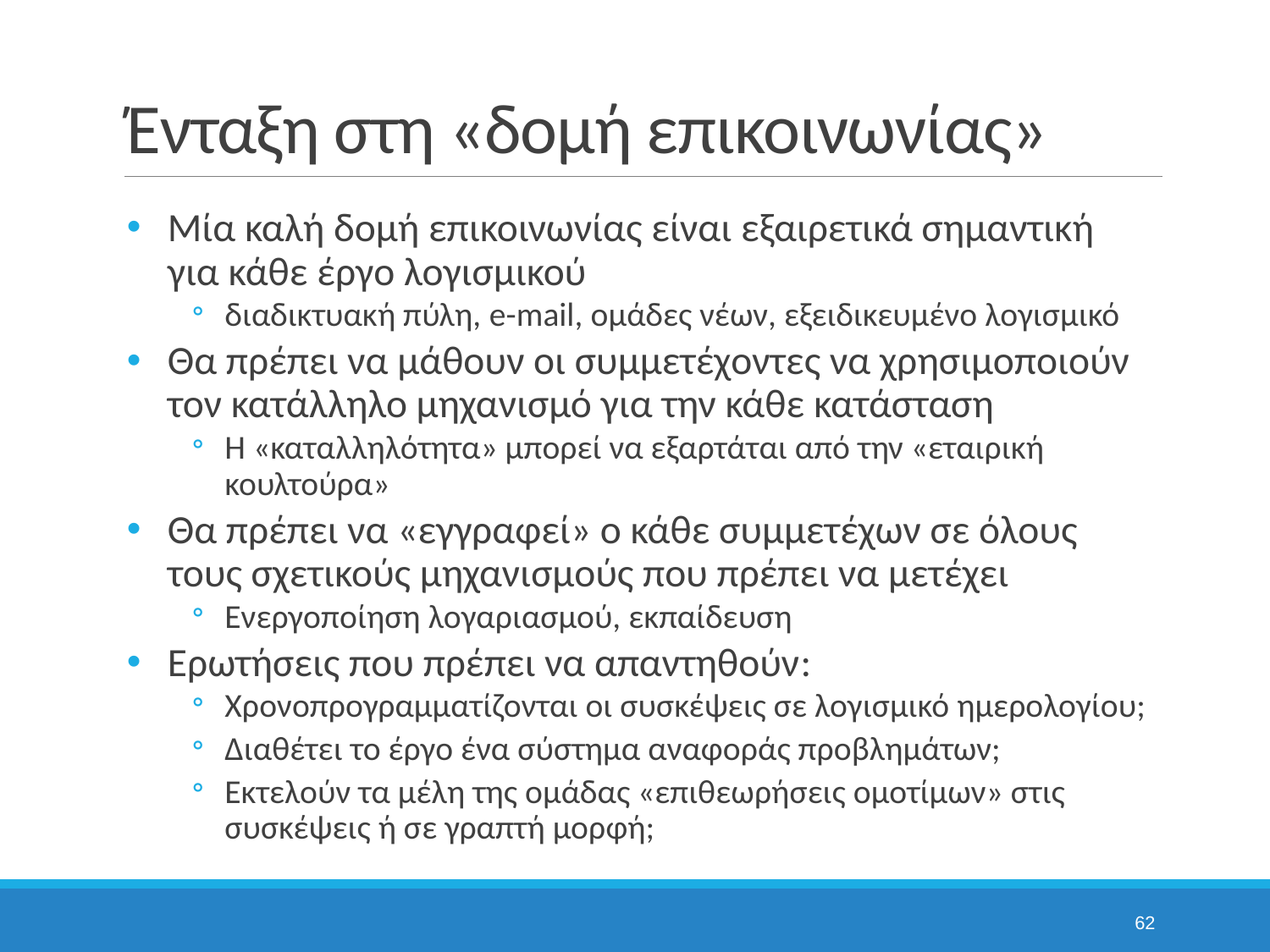

# Ένταξη στη «δομή επικοινωνίας»
Μία καλή δομή επικοινωνίας είναι εξαιρετικά σημαντική για κάθε έργο λογισμικού
διαδικτυακή πύλη, e-mail, ομάδες νέων, εξειδικευμένο λογισμικό
Θα πρέπει να μάθουν οι συμμετέχοντες να χρησιμοποιούν τον κατάλληλο μηχανισμό για την κάθε κατάσταση
Η «καταλληλότητα» μπορεί να εξαρτάται από την «εταιρική κουλτούρα»
Θα πρέπει να «εγγραφεί» ο κάθε συμμετέχων σε όλους τους σχετικούς μηχανισμούς που πρέπει να μετέχει
Ενεργοποίηση λογαριασμού, εκπαίδευση
Ερωτήσεις που πρέπει να απαντηθούν:
Χρονοπρογραμματίζονται οι συσκέψεις σε λογισμικό ημερολογίου;
Διαθέτει το έργο ένα σύστημα αναφοράς προβλημάτων;
Εκτελούν τα μέλη της ομάδας «επιθεωρήσεις ομοτίμων» στις συσκέψεις ή σε γραπτή μορφή;
62